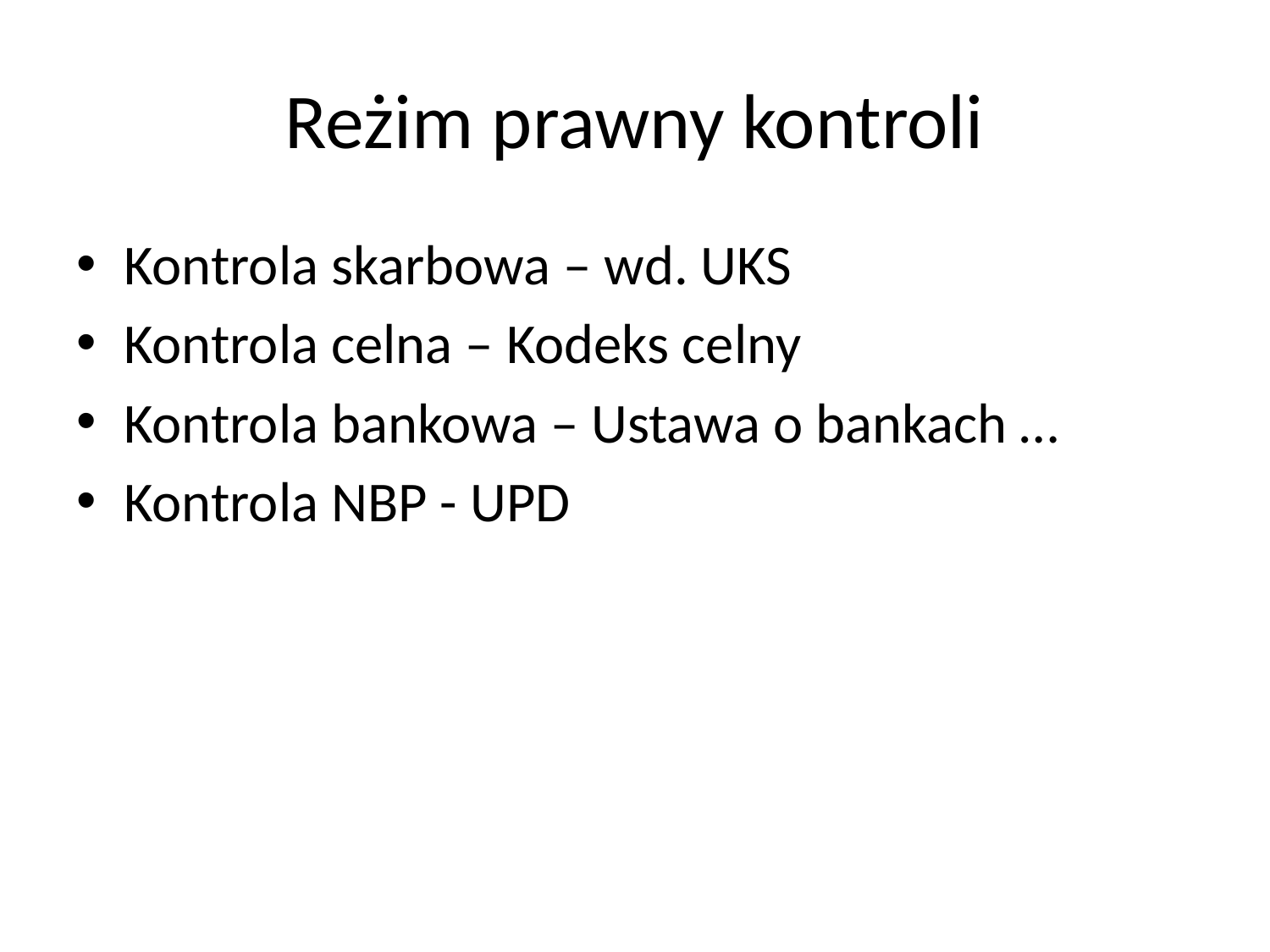

# Reżim prawny kontroli
Kontrola skarbowa – wd. UKS
Kontrola celna – Kodeks celny
Kontrola bankowa – Ustawa o bankach …
Kontrola NBP - UPD